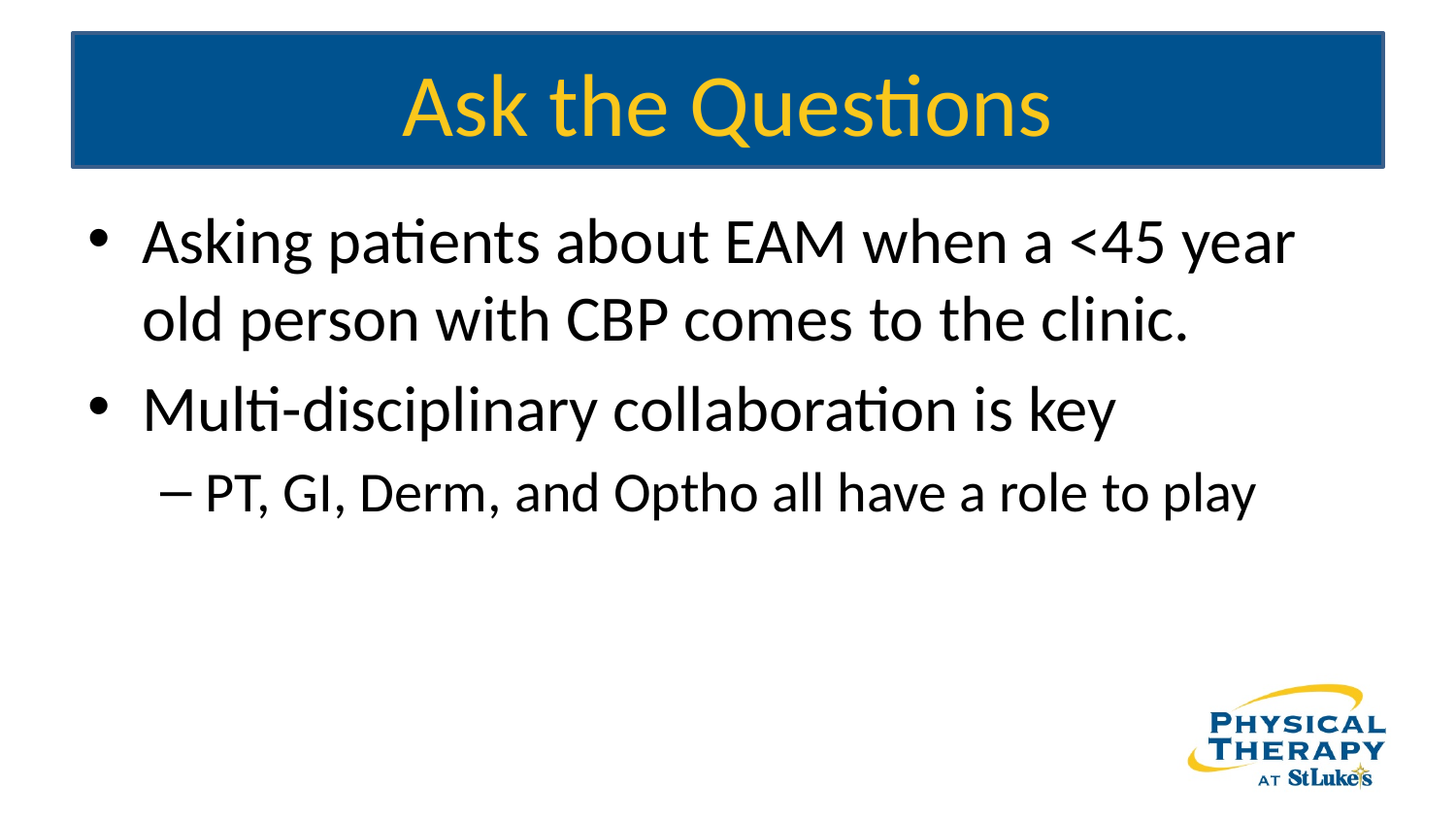

# Ask the Questions
Asking patients about EAM when a <45 year old person with CBP comes to the clinic.
Multi-disciplinary collaboration is key
PT, GI, Derm, and Optho all have a role to play